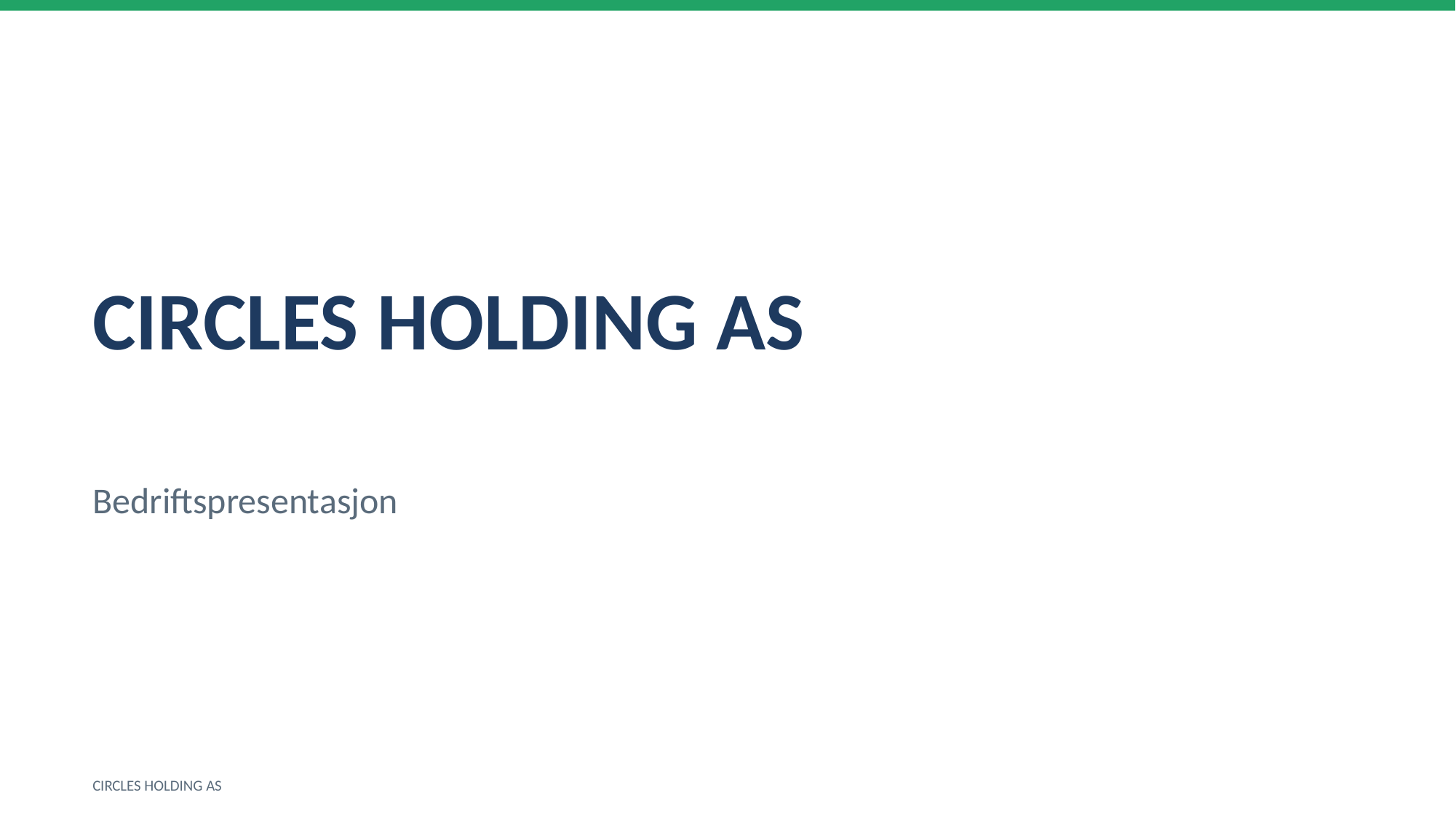

CIRCLES HOLDING AS
Bedriftspresentasjon
CIRCLES HOLDING AS